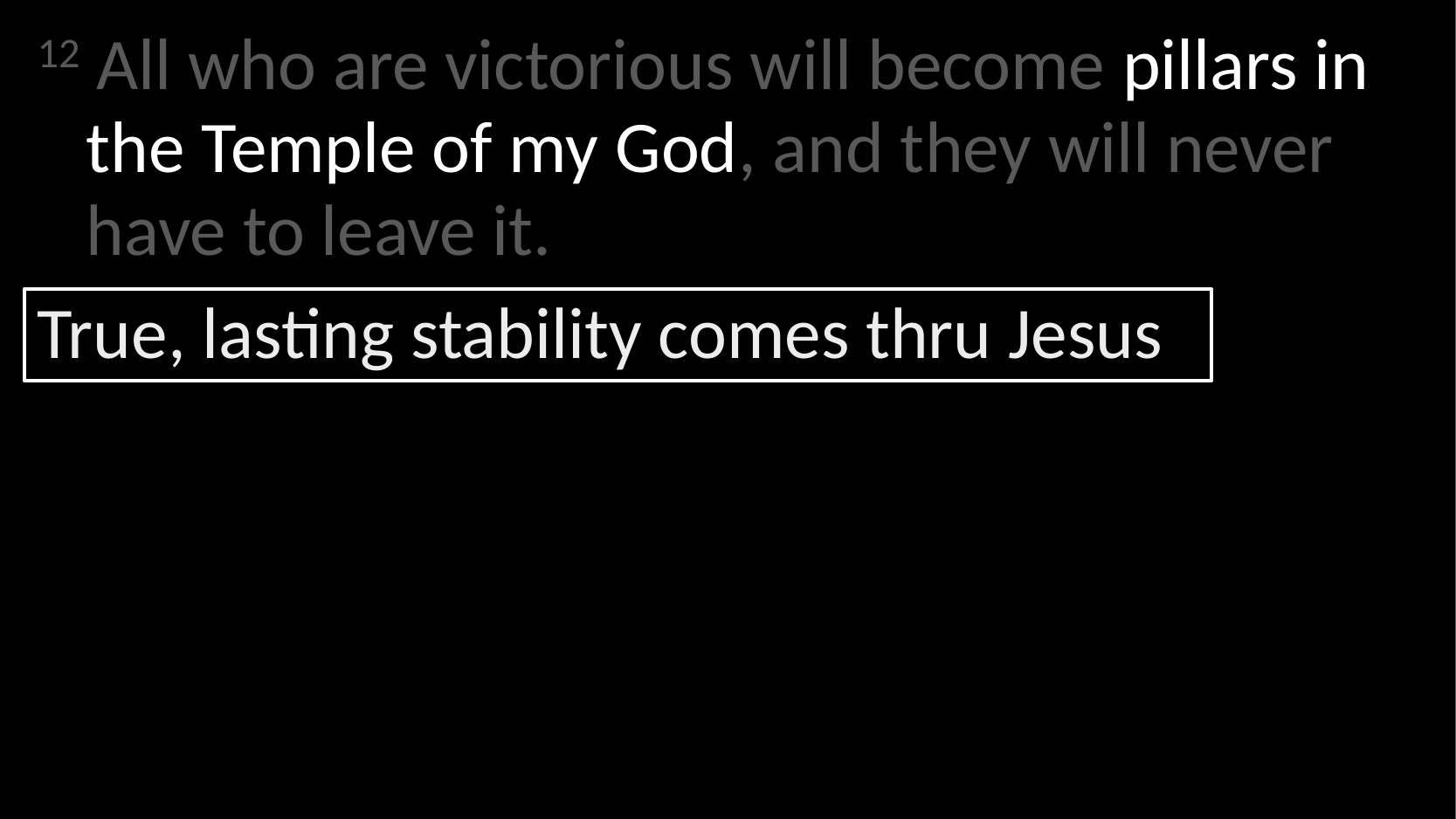

12 All who are victorious will become pillars in the Temple of my God, and they will never have to leave it.
True, lasting stability comes thru Jesus
#